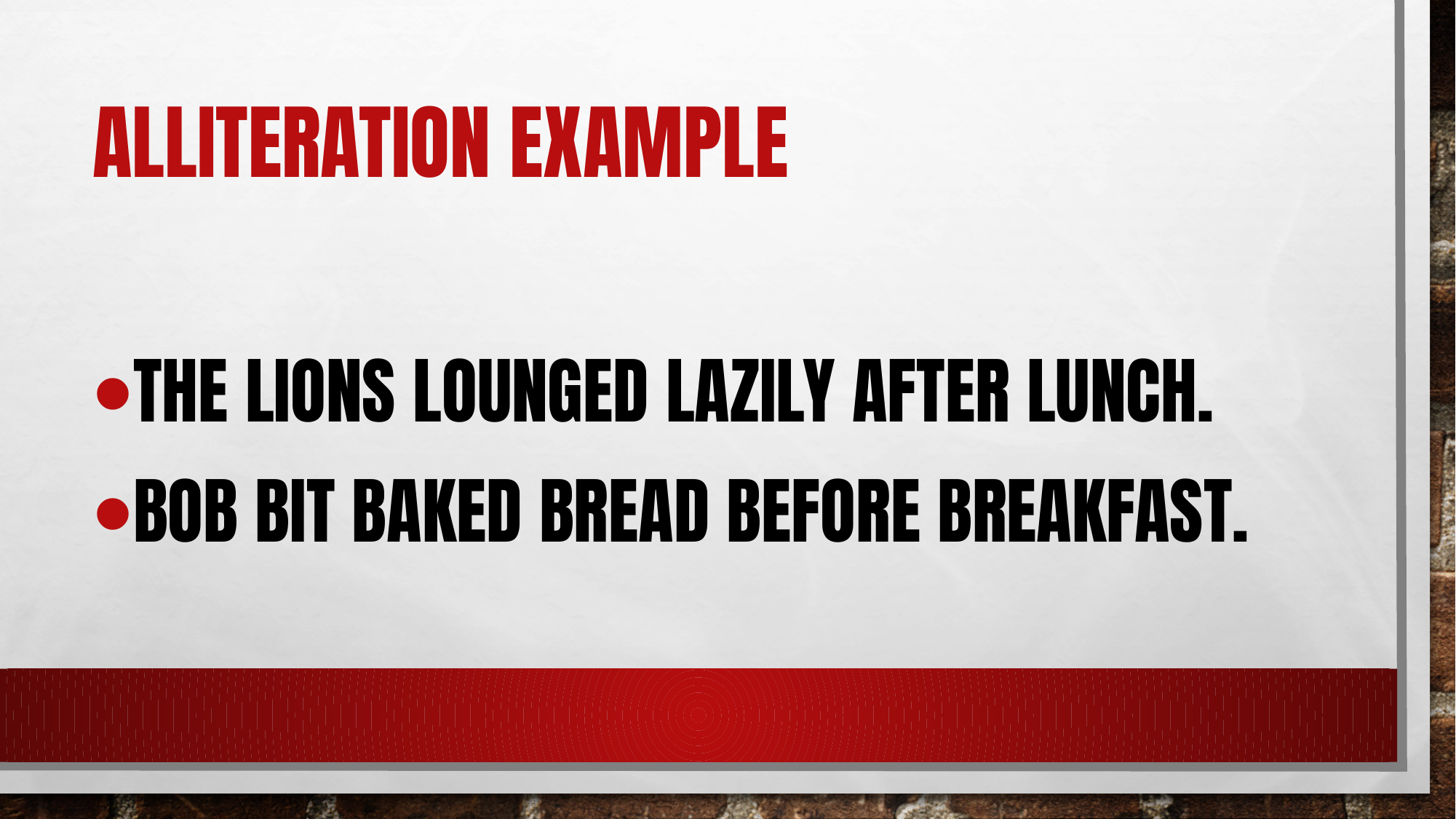

# Alliteration example
The Lions lounged lazily after lunch.
Bob bit baked bread before breakfast.